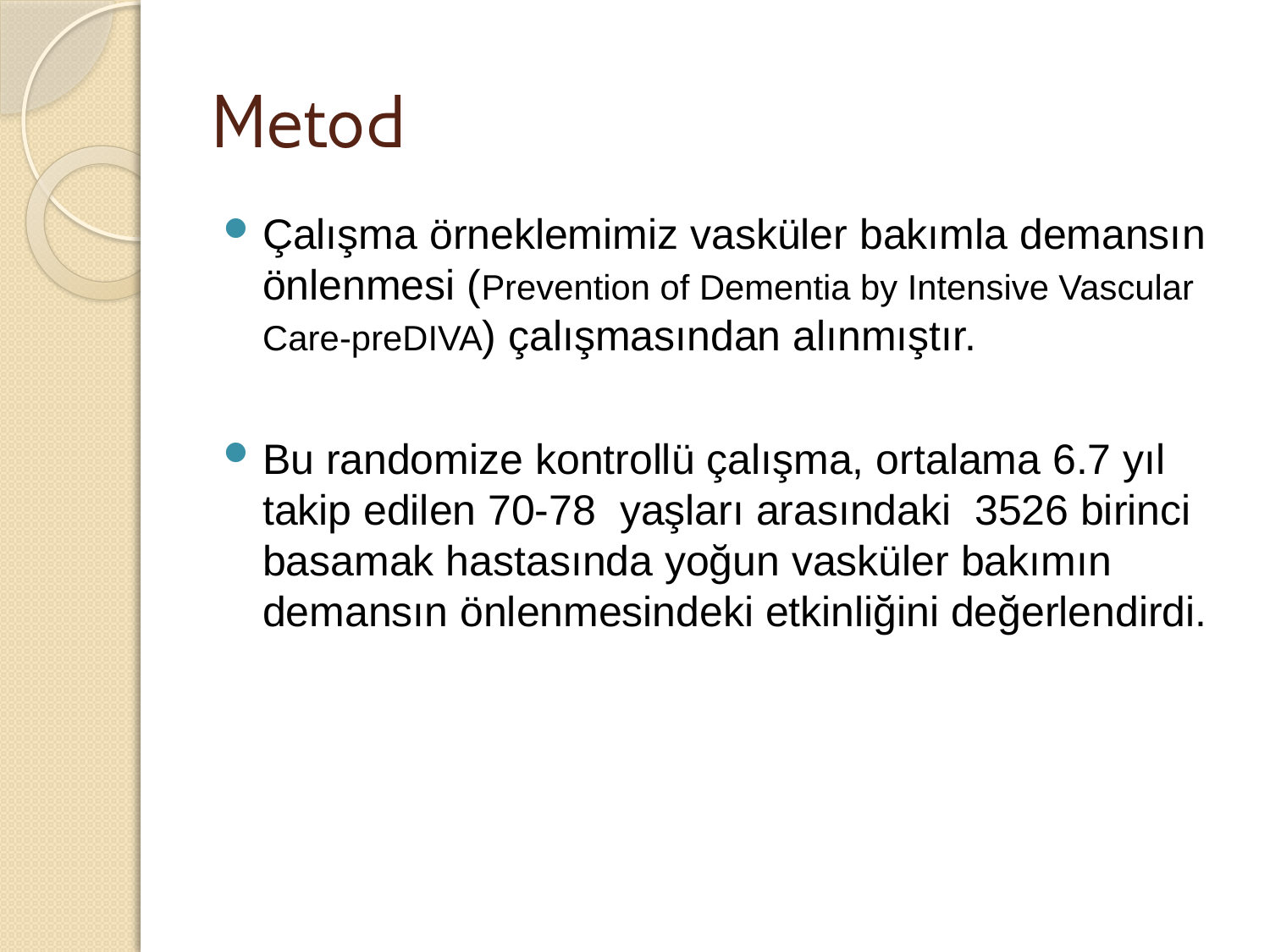

# Metod
Çalışma örneklemimiz vasküler bakımla demansın önlenmesi (Prevention of Dementia by Intensive Vascular Care-preDIVA) çalışmasından alınmıştır.

Bu randomize kontrollü çalışma, ortalama 6.7 yıl takip edilen 70-78  yaşları arasındaki  3526 birinci basamak hastasında yoğun vasküler bakımın demansın önlenmesindeki etkinliğini değerlendirdi.